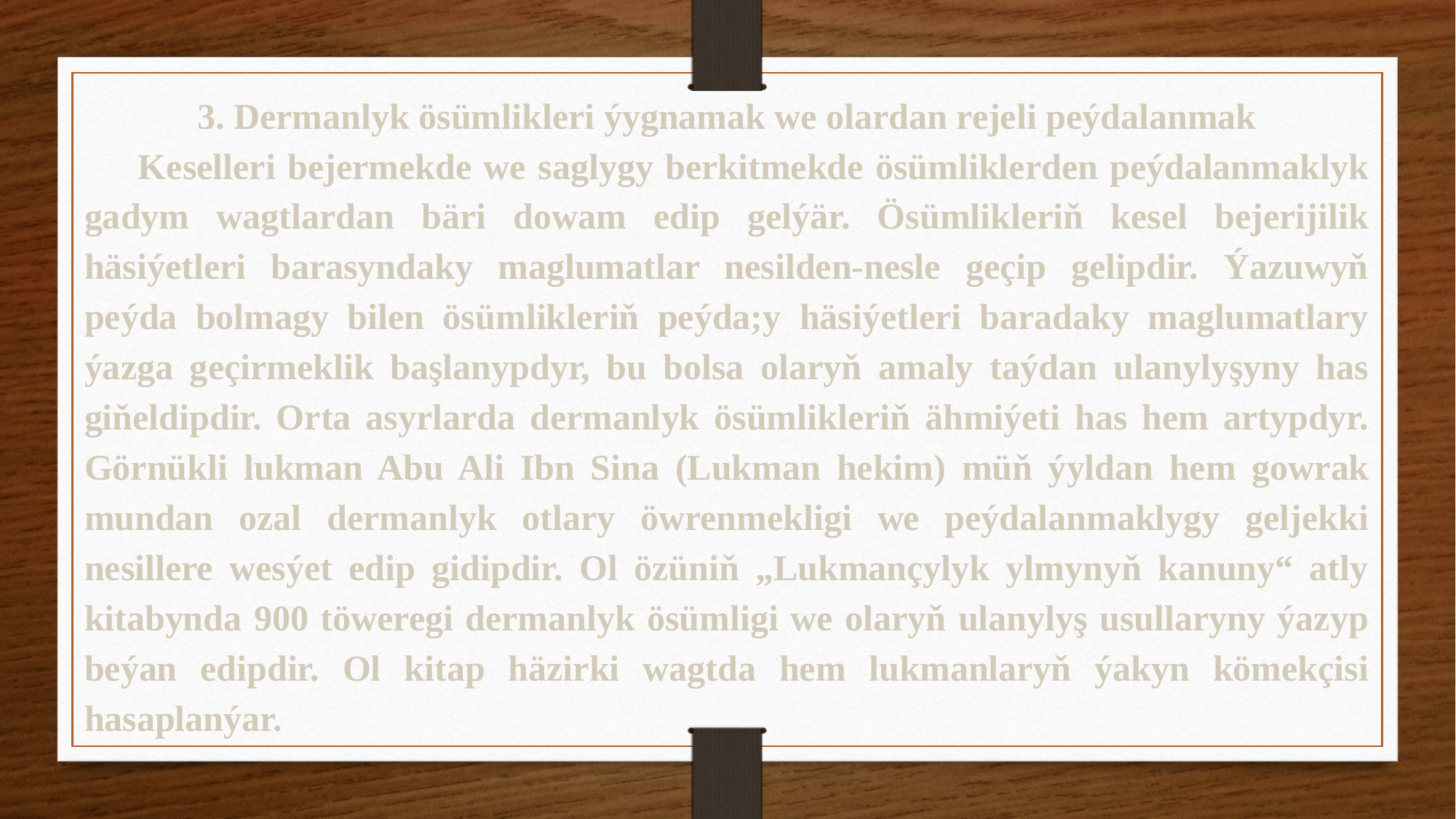

3. Dermanlyk ösümlikleri ýygnamak we olardan rejeli peýdalanmak
Keselleri bejermekde we saglygy berkitmekde ösümliklerden peýdalanmaklyk gadym wagtlardan bäri dowam edip gelýär. Ösümlikleriň kesel bejerijilik häsiýetleri barasyndaky maglumatlar nesilden-nesle geçip gelipdir. Ýazuwyň peýda bolmagy bilen ösümlikleriň peýda;y häsiýetleri baradaky maglumatlary ýazga geçirmeklik başlanypdyr, bu bolsa olaryň amaly taýdan ulanylyşyny has giňeldipdir. Orta asyrlarda dermanlyk ösümlikleriň ähmiýeti has hem artypdyr. Görnükli lukman Abu Ali Ibn Sina (Lukman hekim) müň ýyldan hem gowrak mundan ozal dermanlyk otlary öwrenmekligi we peýdalanmaklygy geljekki nesillere wesýet edip gidipdir. Ol özüniň „Lukmançylyk ylmynyň kanuny“ atly kitabynda 900 töweregi dermanlyk ösümligi we olaryň ulanylyş usullaryny ýazyp beýan edipdir. Ol kitap häzirki wagtda hem lukmanlaryň ýakyn kömekçisi hasaplanýar.